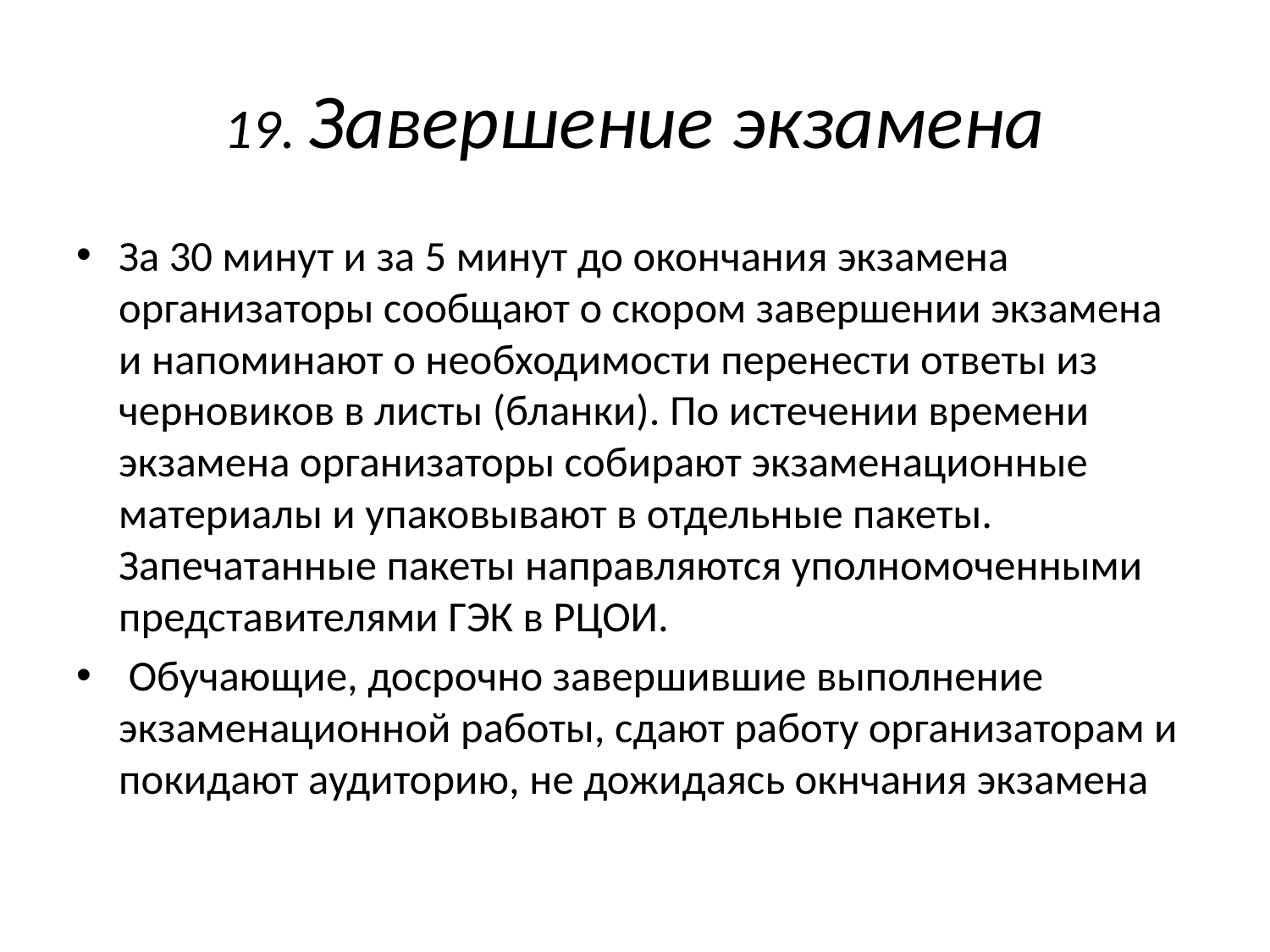

# 19. Завершение экзамена
За 30 минут и за 5 минут до окончания экзамена организаторы сообщают о скором завершении экзамена и напоминают о необходимости перенести ответы из черновиков в листы (бланки). По истечении времени экзамена организаторы собирают экзаменационные материалы и упаковывают в отдельные пакеты. Запечатанные пакеты направляются уполномоченными представителями ГЭК в РЦОИ.
 Обучающие, досрочно завершившие выполнение экзаменационной работы, сдают работу организаторам и покидают аудиторию, не дожидаясь окнчания экзамена